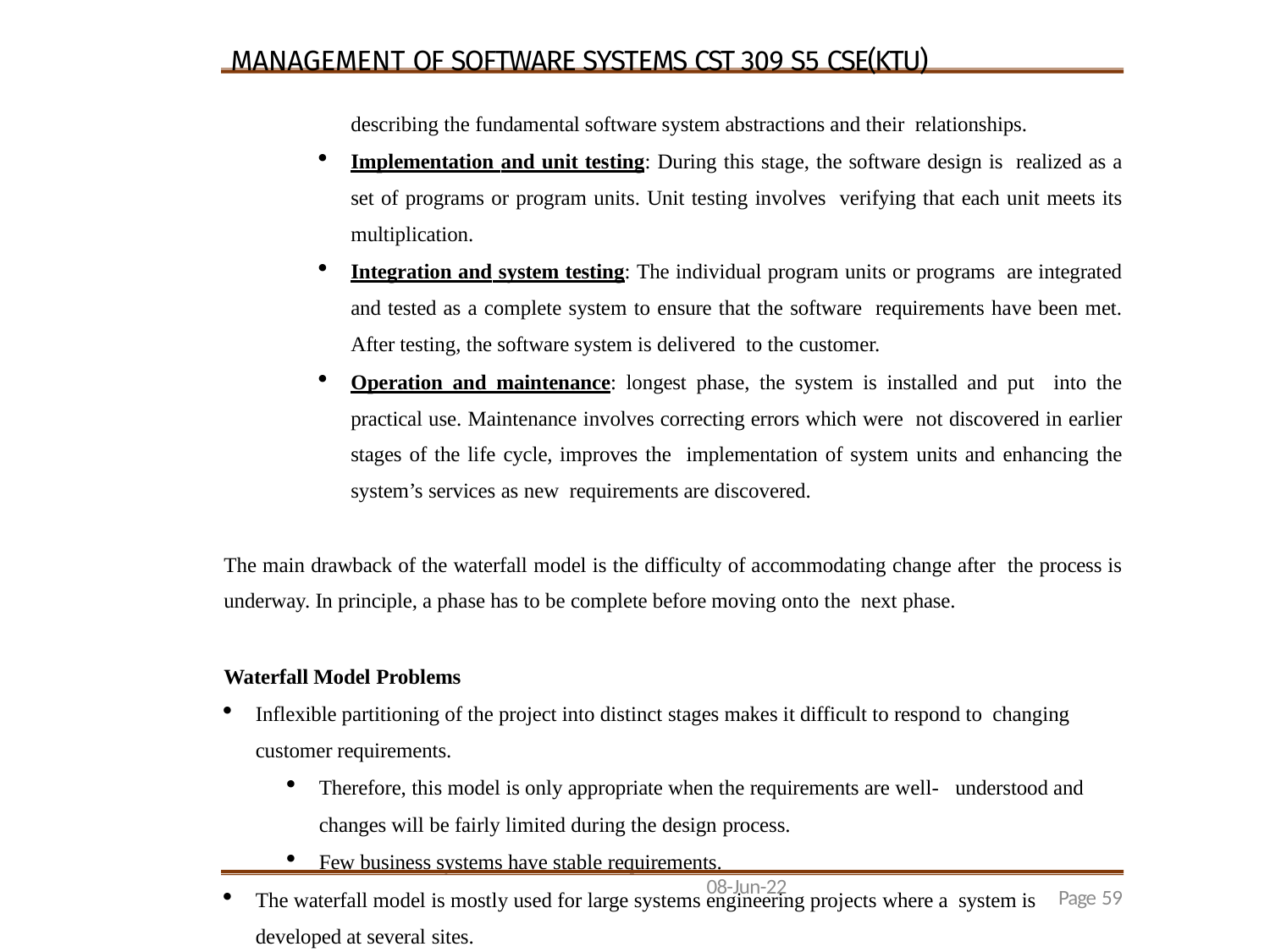

MANAGEMENT OF SOFTWARE SYSTEMS CST 309 S5 CSE(KTU)
describing the fundamental software system abstractions and their  relationships.
Implementation and unit testing: During this stage, the software design is  realized as a set of programs or program units. Unit testing involves  verifying that each unit meets its multiplication.
Integration and system testing: The individual program units or programs  are integrated and tested as a complete system to ensure that the software  requirements have been met. After testing, the software system is delivered  to the customer.
Operation and maintenance: longest phase, the system is installed and put  into the practical use. Maintenance involves correcting errors which were  not discovered in earlier stages of the life cycle, improves the  implementation of system units and enhancing the system’s services as new  requirements are discovered.

The main drawback of the waterfall model is the difficulty of accommodating change after  the process is underway. In principle, a phase has to be complete before moving onto the  next phase.

Waterfall Model Problems
Inflexible partitioning of the project into distinct stages makes it difficult to respond to  changing customer requirements.
Therefore, this model is only appropriate when the requirements are well-  understood and changes will be fairly limited during the design process.
Few business systems have stable requirements.
The waterfall model is mostly used for large systems engineering projects where a  system is developed at several sites.
In those circumstances, the plan-driven nature of the waterfall model helps  coordinate the work.

08-Jun-22
Page 59